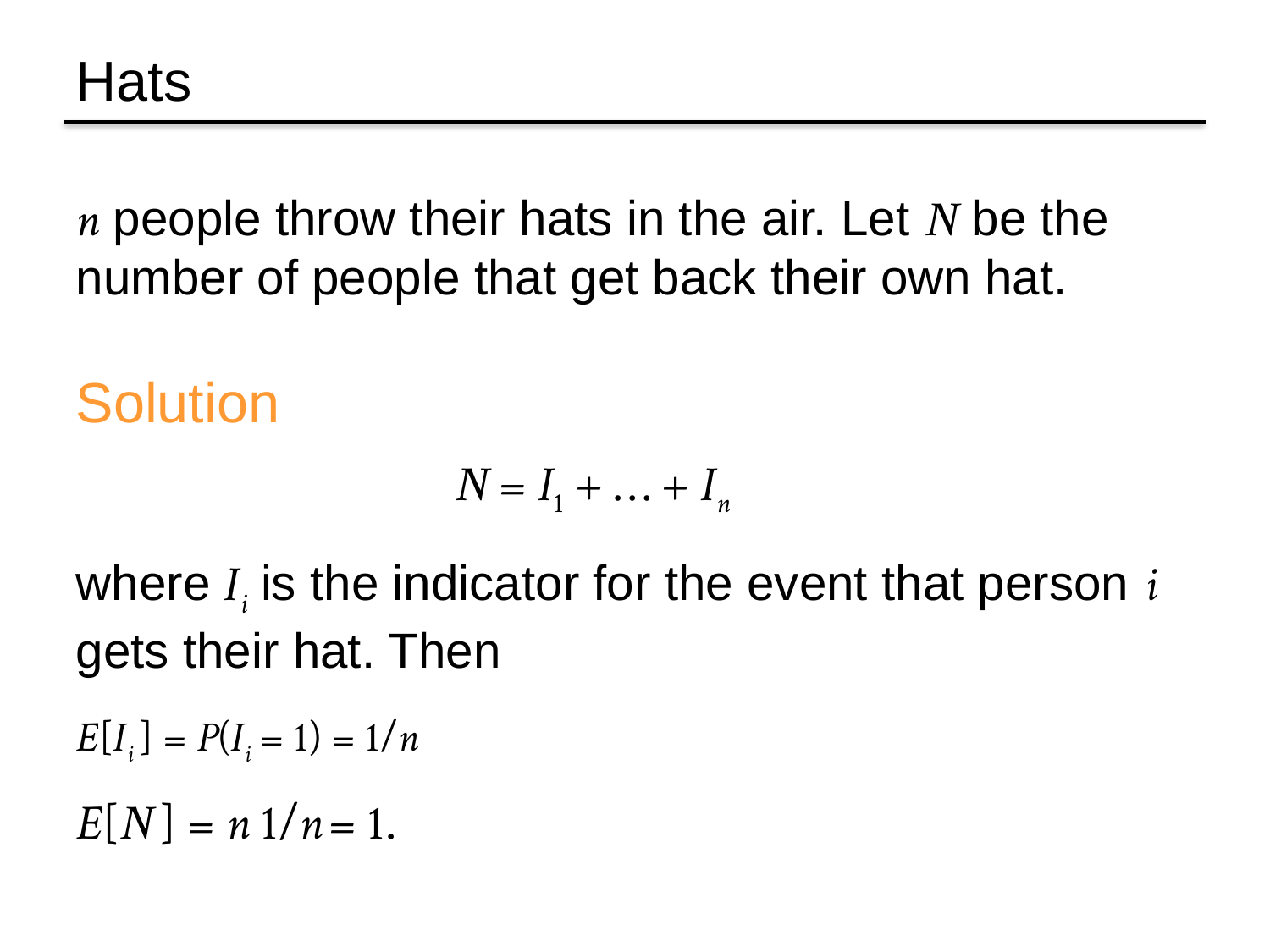

# Hats
n people throw their hats in the air. Let N be the number of people that get back their own hat.
Solution
N = I1 + … + In
where Ii is the indicator for the event that person i gets their hat. Then
E[Ii ] = P(Ii = 1) = 1/n
E[N ] = n 1/n = 1.